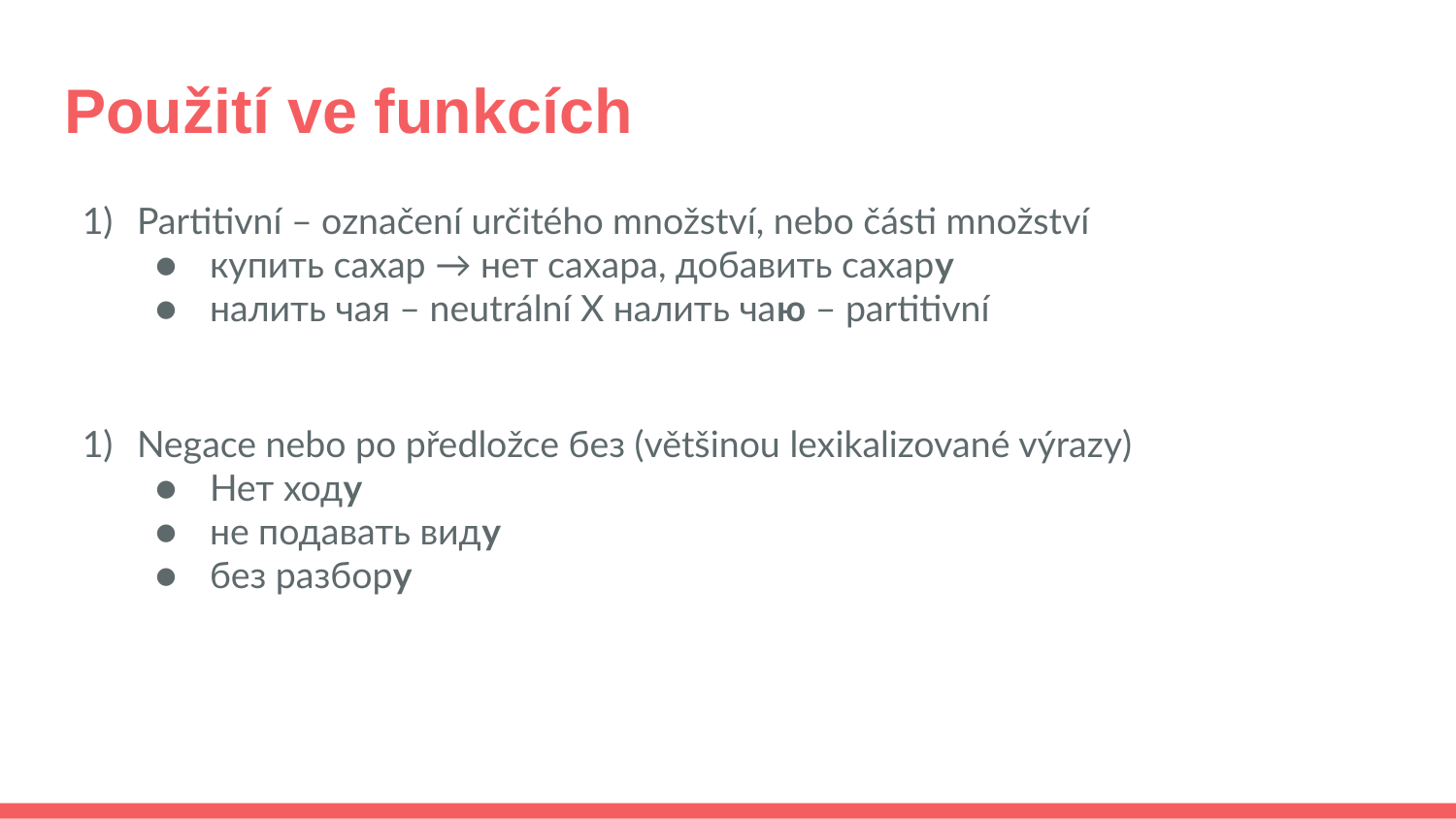

# Použití ve funkcích
Partitivní – označení určitého množství, nebo části množství
купить сахар → нет сахара, добавить сахару
налить чая – neutrální X налить чаю – partitivní

Negace nebo po předložce без (většinou lexikalizované výrazy)
Нет ходу
не подавать виду
без разбору